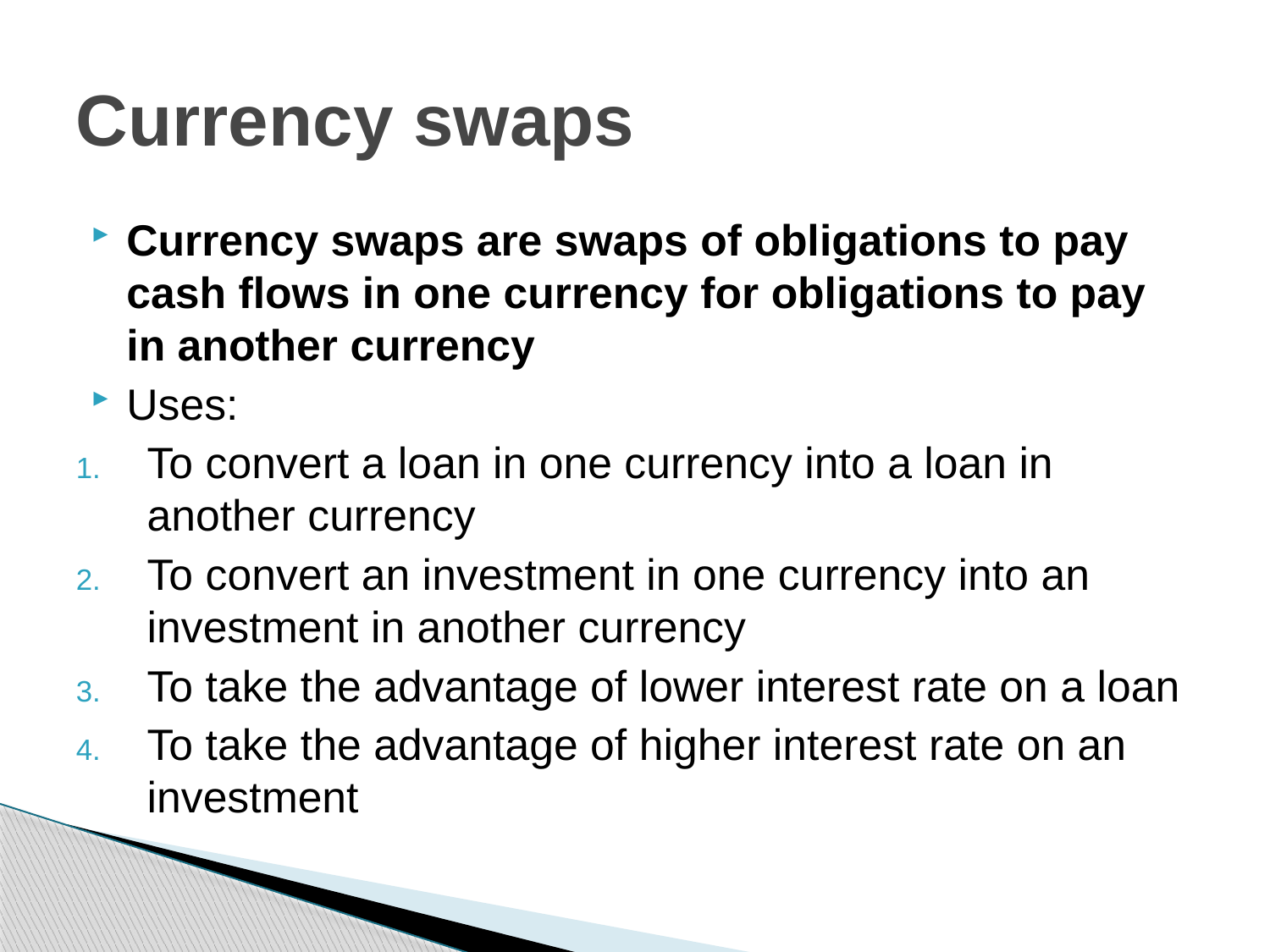

# Currency swaps
Currency swaps are swaps of obligations to pay cash flows in one currency for obligations to pay in another currency
Uses:
To convert a loan in one currency into a loan in another currency
To convert an investment in one currency into an investment in another currency
To take the advantage of lower interest rate on a loan
To take the advantage of higher interest rate on an investment